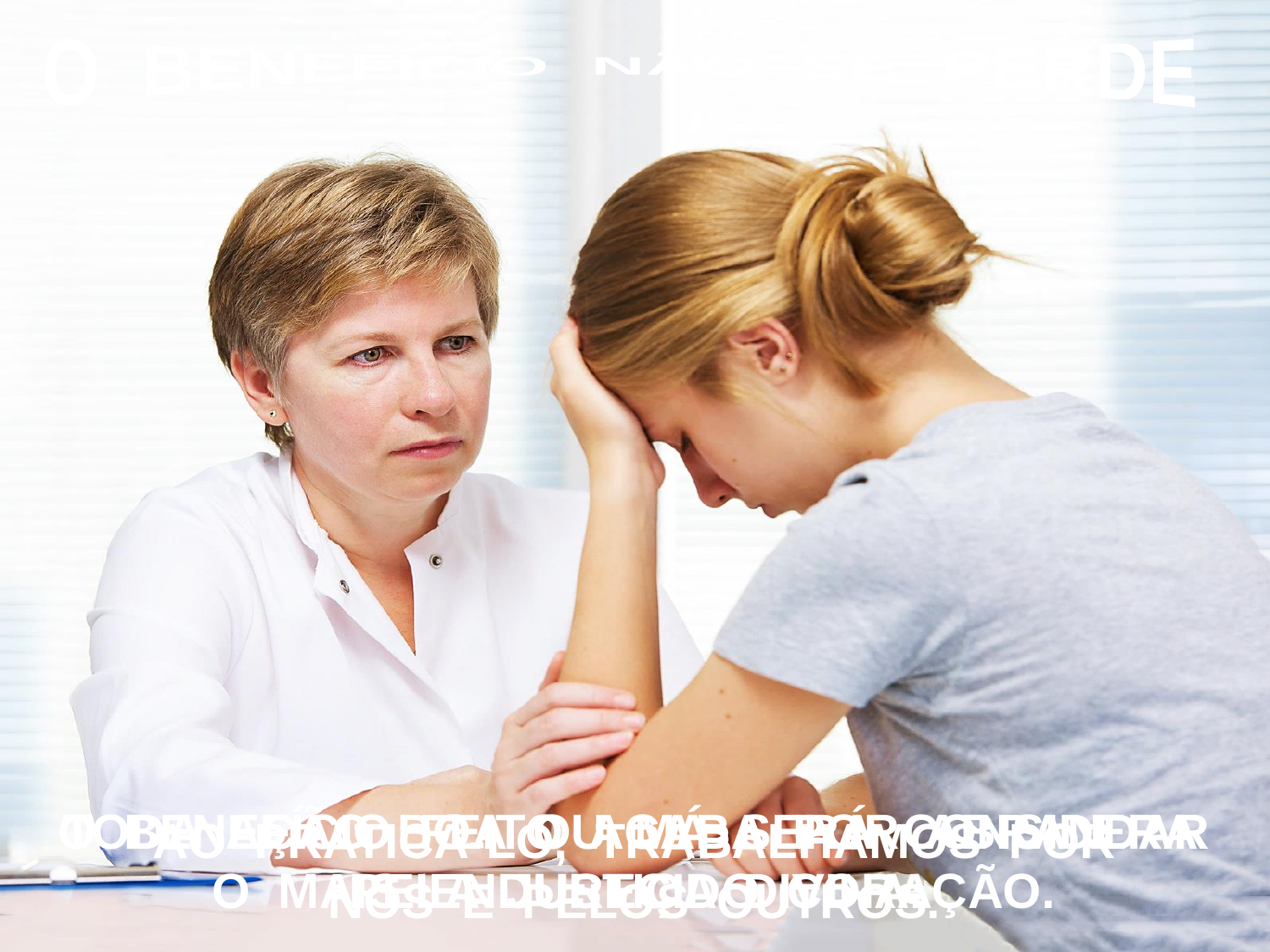

O  BENEFÍCIO  NÃO  SE  PERDE
O  BENEFÍCIO  FEITO  ACABA  POR  ABRANDAR
O  MAIS  ENDURECIDO  CORAÇÃO.
TODA  AÇÃO  BOA  OU  MÁ  SERÁ  CONSIDERA  PELA  JUSTIÇA  DIVINA.
AO  PRATICÁ-LO,  TRABALHAMOS  POR
NÓS  E  PELOS  OUTROS.